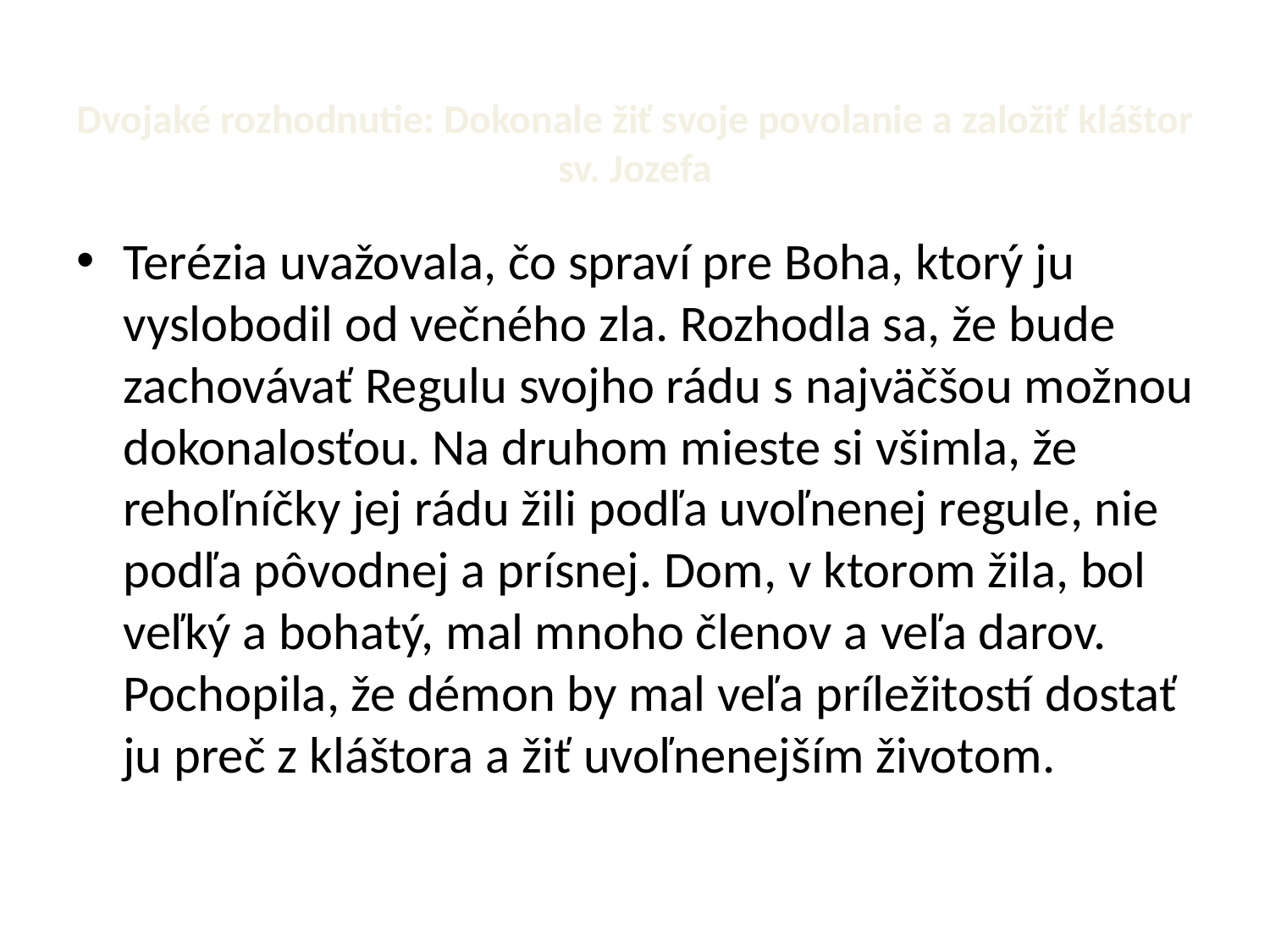

# Dvojaké rozhodnutie: Dokonale žiť svoje povolanie a založiť kláštor sv. Jozefa
Terézia uvažovala, čo spraví pre Boha, ktorý ju vyslobodil od večného zla. Rozhodla sa, že bude zachovávať Regulu svojho rádu s najväčšou možnou dokonalosťou. Na druhom mieste si všimla, že rehoľníčky jej rádu žili podľa uvoľnenej regule, nie podľa pôvodnej a prísnej. Dom, v ktorom žila, bol veľký a bohatý, mal mnoho členov a veľa darov. Pochopila, že démon by mal veľa príležitostí dostať ju preč z kláštora a žiť uvoľnenejším životom.